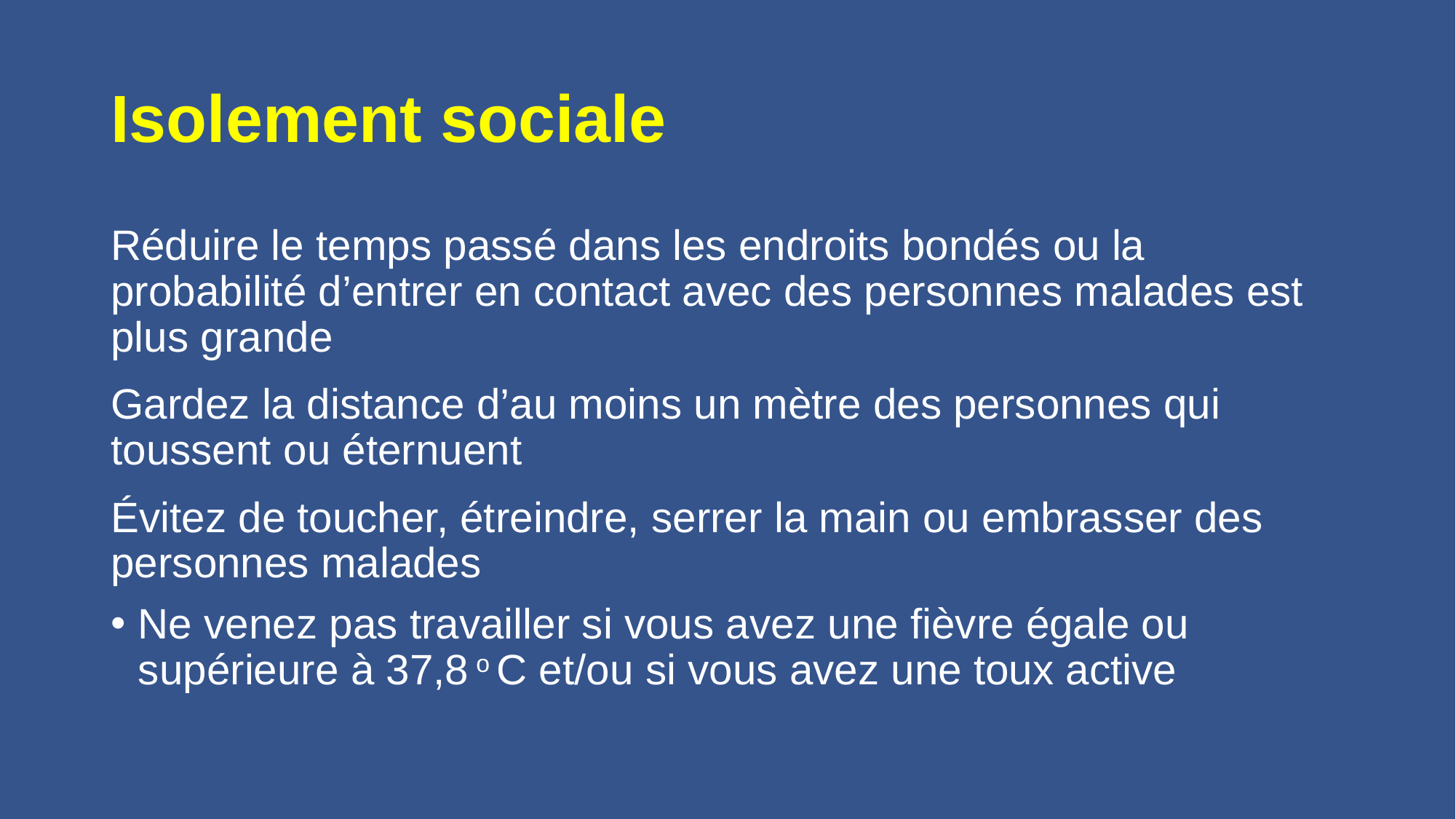

# Isolement sociale
Réduire le temps passé dans les endroits bondés ou la probabilité d’entrer en contact avec des personnes malades est plus grande
Gardez la distance d’au moins un mètre des personnes qui toussent ou éternuent
Évitez de toucher, étreindre, serrer la main ou embrasser des personnes malades
Ne venez pas travailler si vous avez une fièvre égale ou supérieure à 37,8 o C et/ou si vous avez une toux active